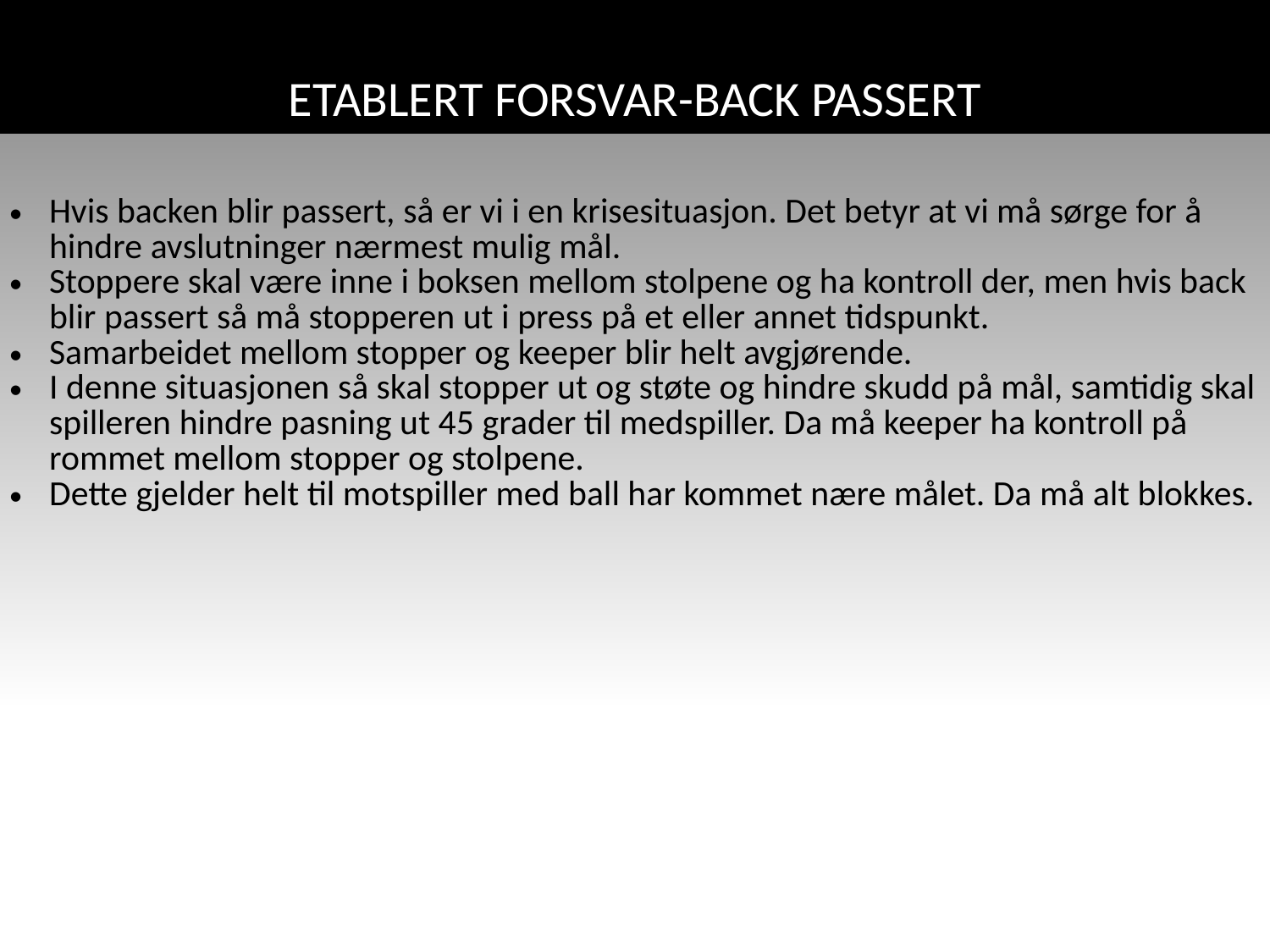

# ETABLERT FORSVAR-BACK PASSERT
| Hvis backen blir passert, så er vi i en krisesituasjon. Det betyr at vi må sørge for å hindre avslutninger nærmest mulig mål. Stoppere skal være inne i boksen mellom stolpene og ha kontroll der, men hvis back blir passert så må stopperen ut i press på et eller annet tidspunkt. Samarbeidet mellom stopper og keeper blir helt avgjørende. I denne situasjonen så skal stopper ut og støte og hindre skudd på mål, samtidig skal spilleren hindre pasning ut 45 grader til medspiller. Da må keeper ha kontroll på rommet mellom stopper og stolpene. Dette gjelder helt til motspiller med ball har kommet nære målet. Da må alt blokkes. |
| --- |